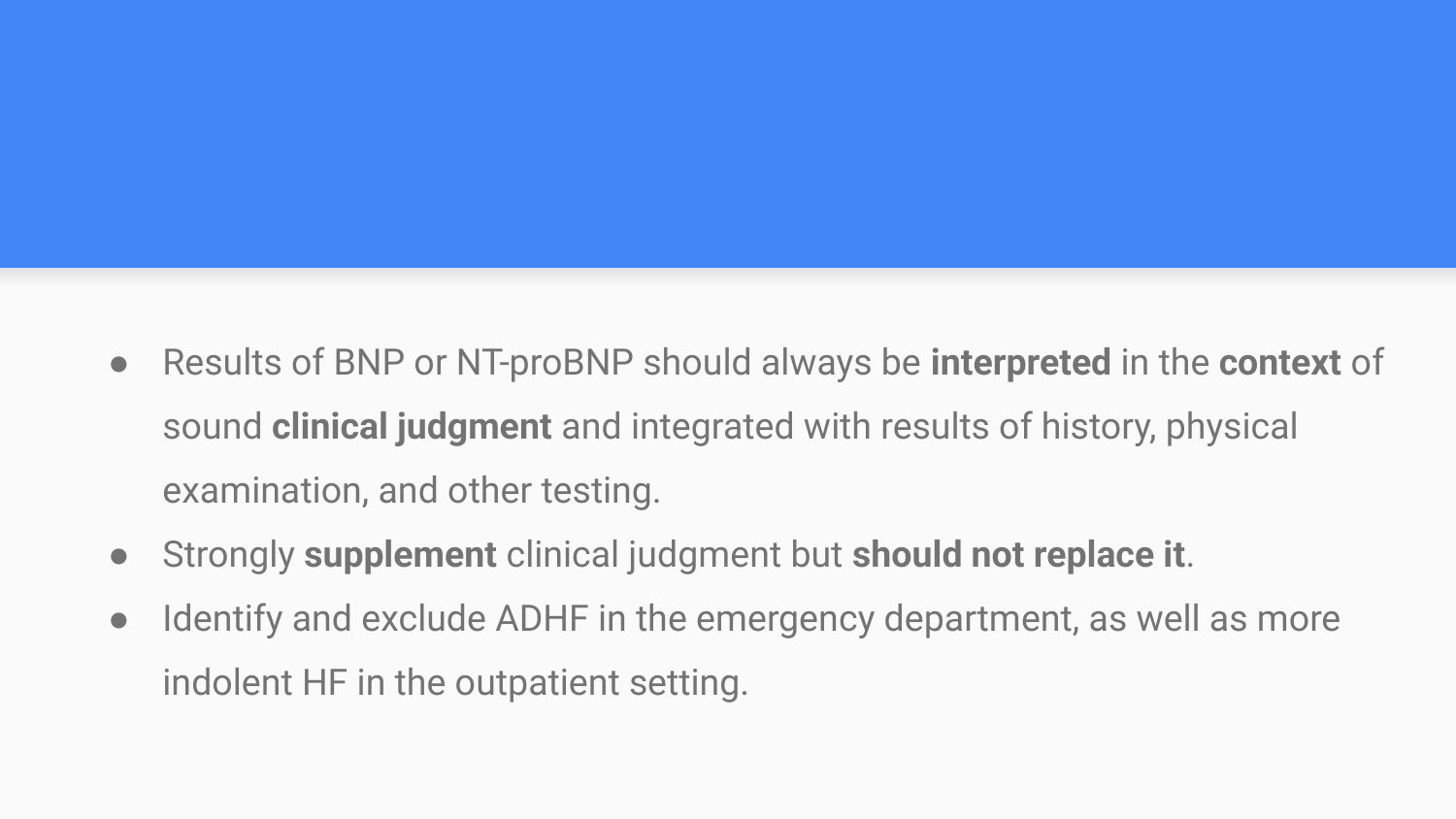

#
Results of BNP or NT-proBNP should always be interpreted in the context of sound clinical judgment and integrated with results of history, physical examination, and other testing.
Strongly supplement clinical judgment but should not replace it.
Identify and exclude ADHF in the emergency department, as well as more indolent HF in the outpatient setting.